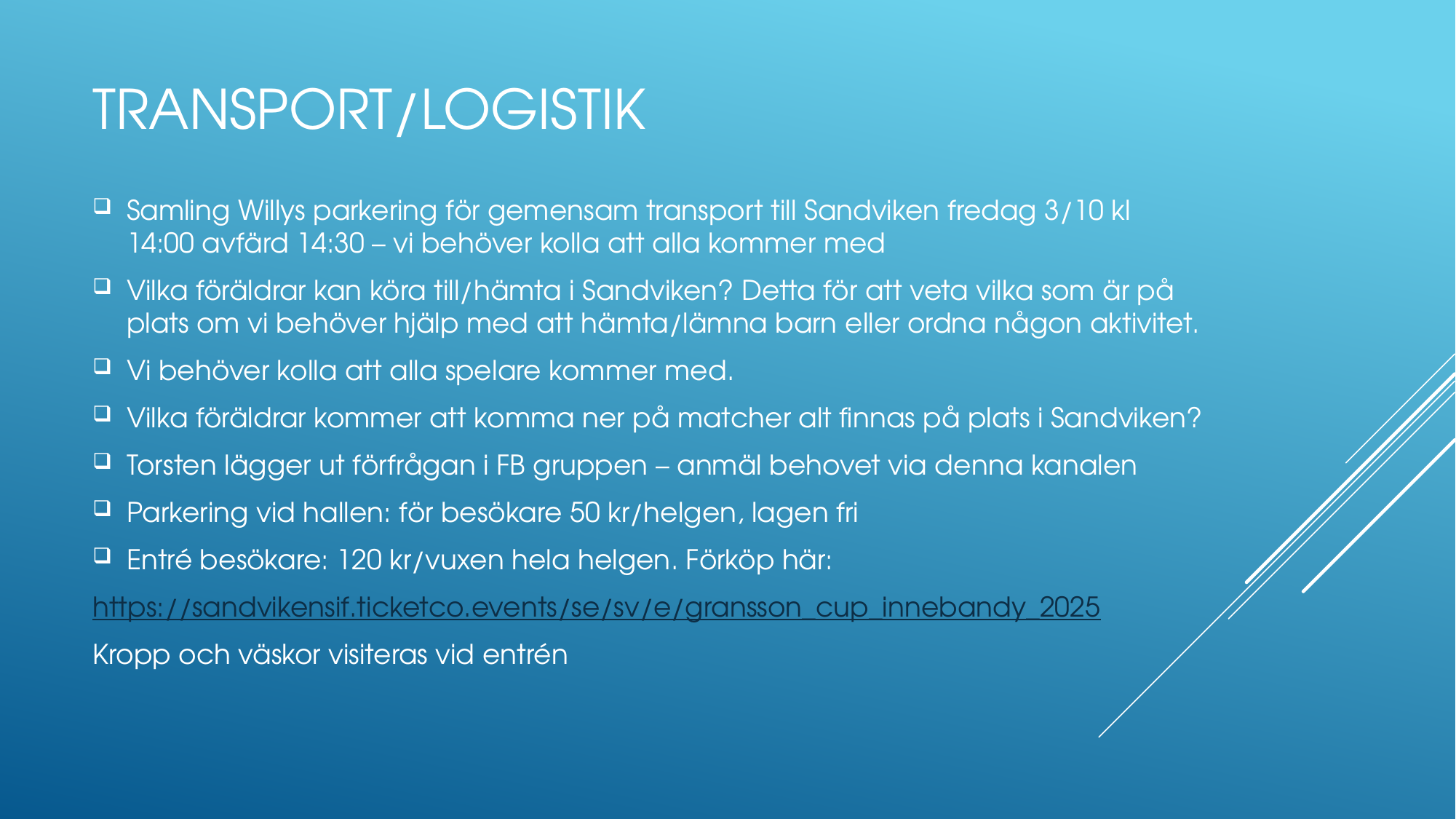

# Transport/logistik
Samling Willys parkering för gemensam transport till Sandviken fredag 3/10 kl 14:00 avfärd 14:30 – vi behöver kolla att alla kommer med
Vilka föräldrar kan köra till/hämta i Sandviken? Detta för att veta vilka som är på plats om vi behöver hjälp med att hämta/lämna barn eller ordna någon aktivitet.
Vi behöver kolla att alla spelare kommer med.
Vilka föräldrar kommer att komma ner på matcher alt finnas på plats i Sandviken?
Torsten lägger ut förfrågan i FB gruppen – anmäl behovet via denna kanalen
Parkering vid hallen: för besökare 50 kr/helgen, lagen fri
Entré besökare: 120 kr/vuxen hela helgen. Förköp här:
https://sandvikensif.ticketco.events/se/sv/e/gransson_cup_innebandy_2025
Kropp och väskor visiteras vid entrén